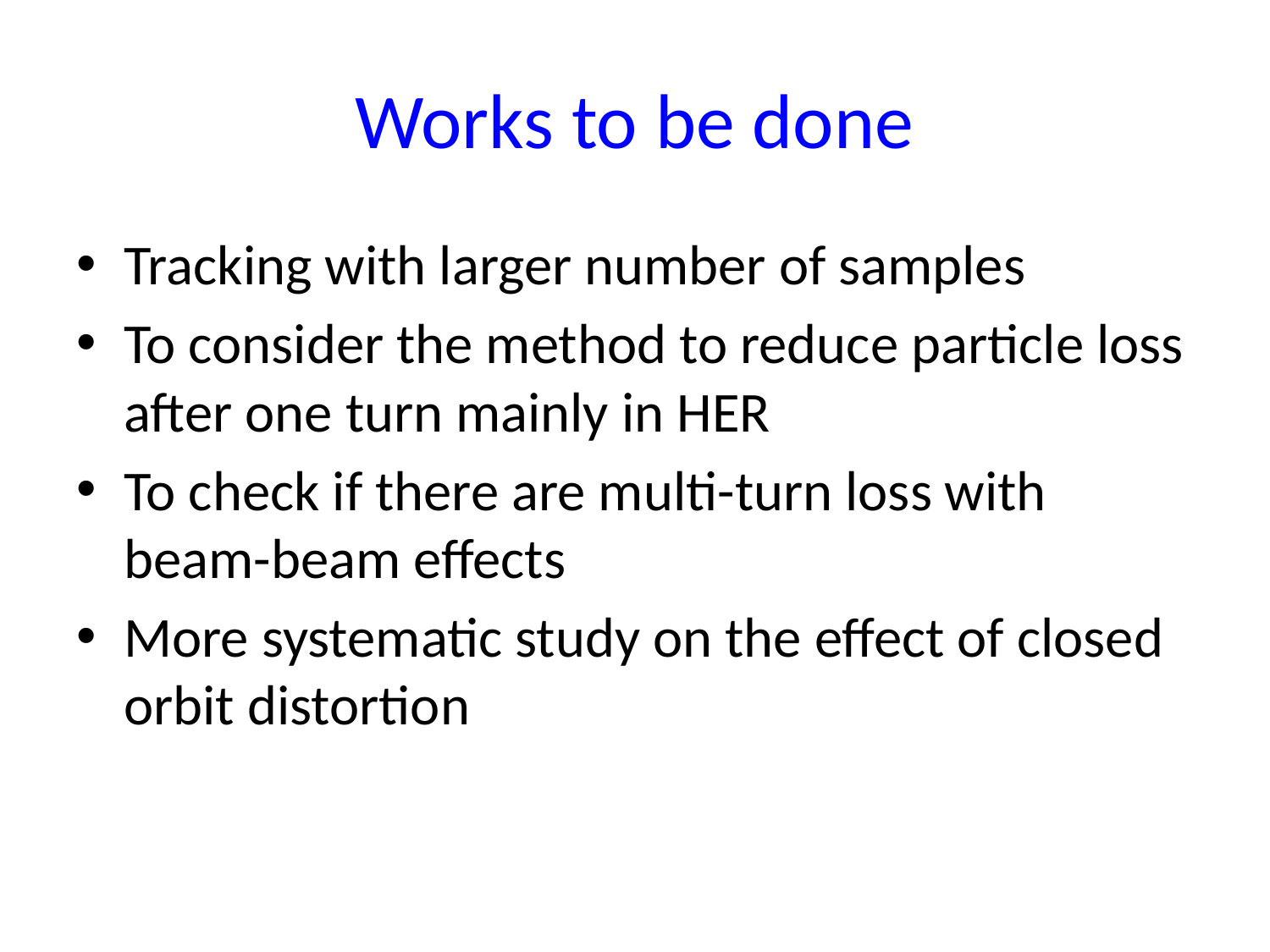

# Works to be done
Tracking with larger number of samples
To consider the method to reduce particle loss after one turn mainly in HER
To check if there are multi-turn loss with beam-beam effects
More systematic study on the effect of closed orbit distortion